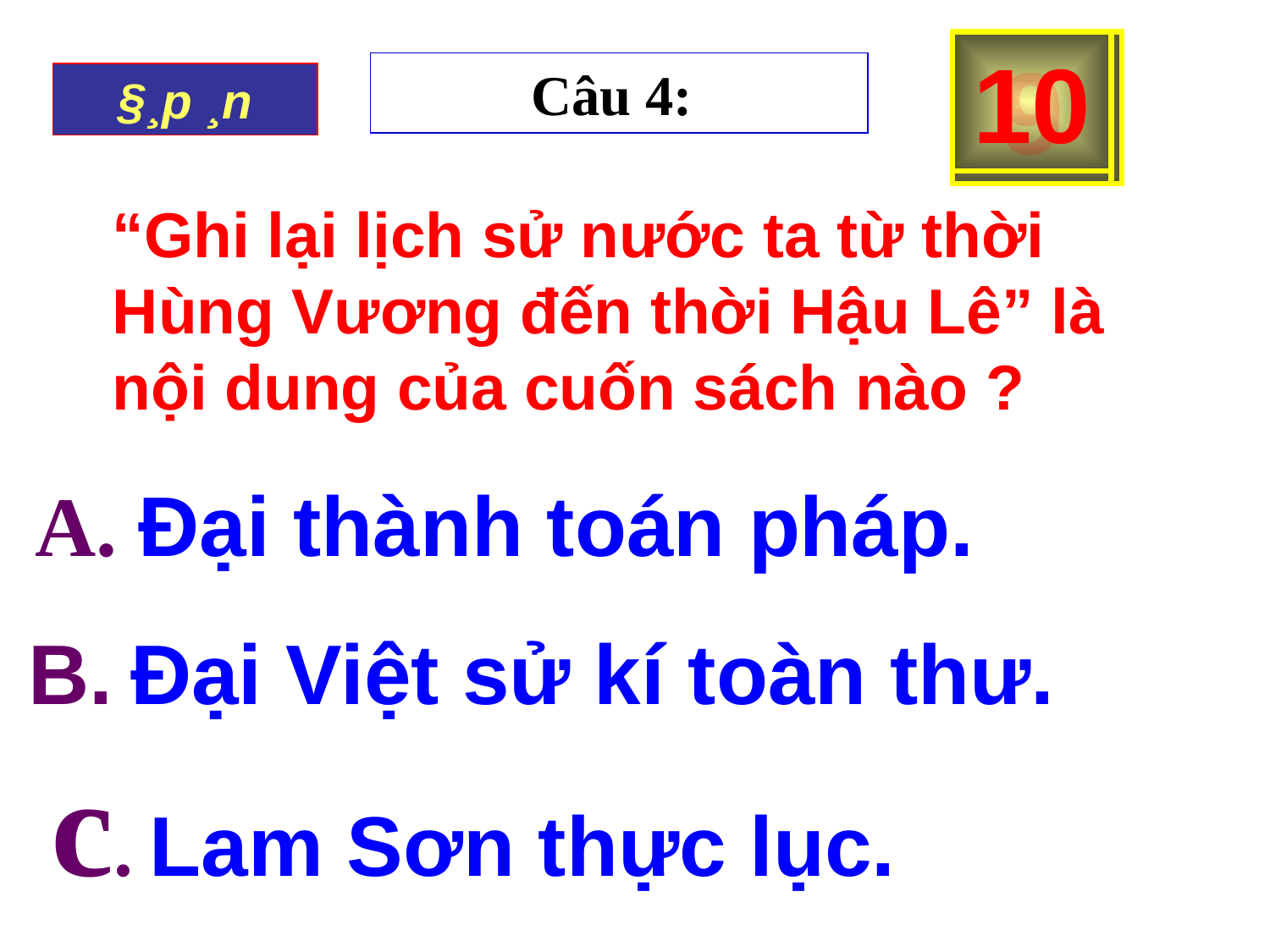

2
5
6
7
8
9
10
0
1
3
4
Câu 4:
B¾t ®Çu
HÕt giê
§¸p ¸n
“Ghi lại lịch sử nước ta từ thời Hùng Vương đến thời Hậu Lê” là nội dung của cuốn sách nào ?
A. Đại thành toán pháp.
B. Đại Việt sử kí toàn thư.
c. Lam Sơn thực lục.